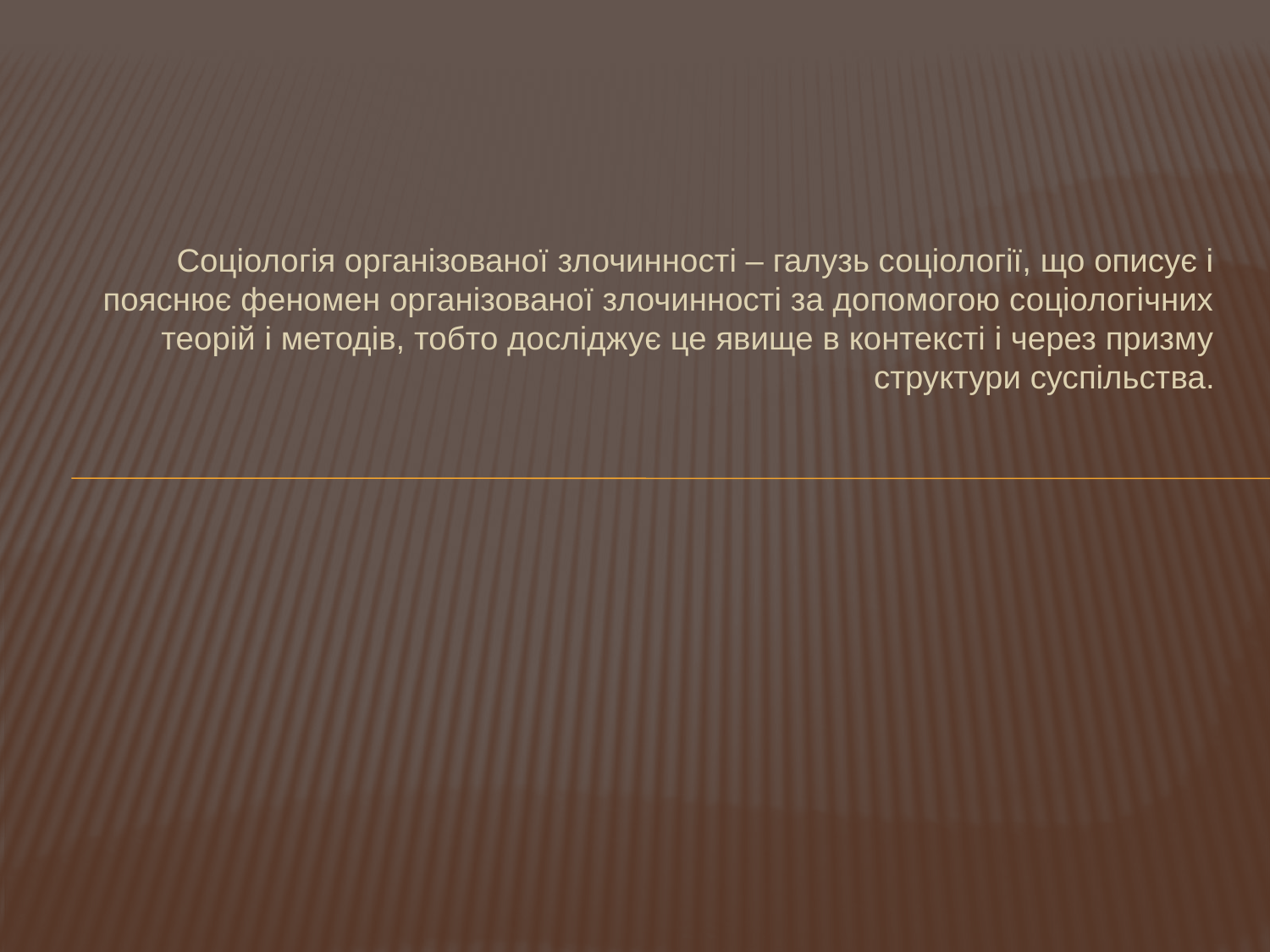

Соціологія організованої злочинності – галузь соціології, що описує і пояснює феномен організованої злочинності за допомогою соціологічних теорій і методів, тобто досліджує це явище в контексті і через призму структури суспільства.